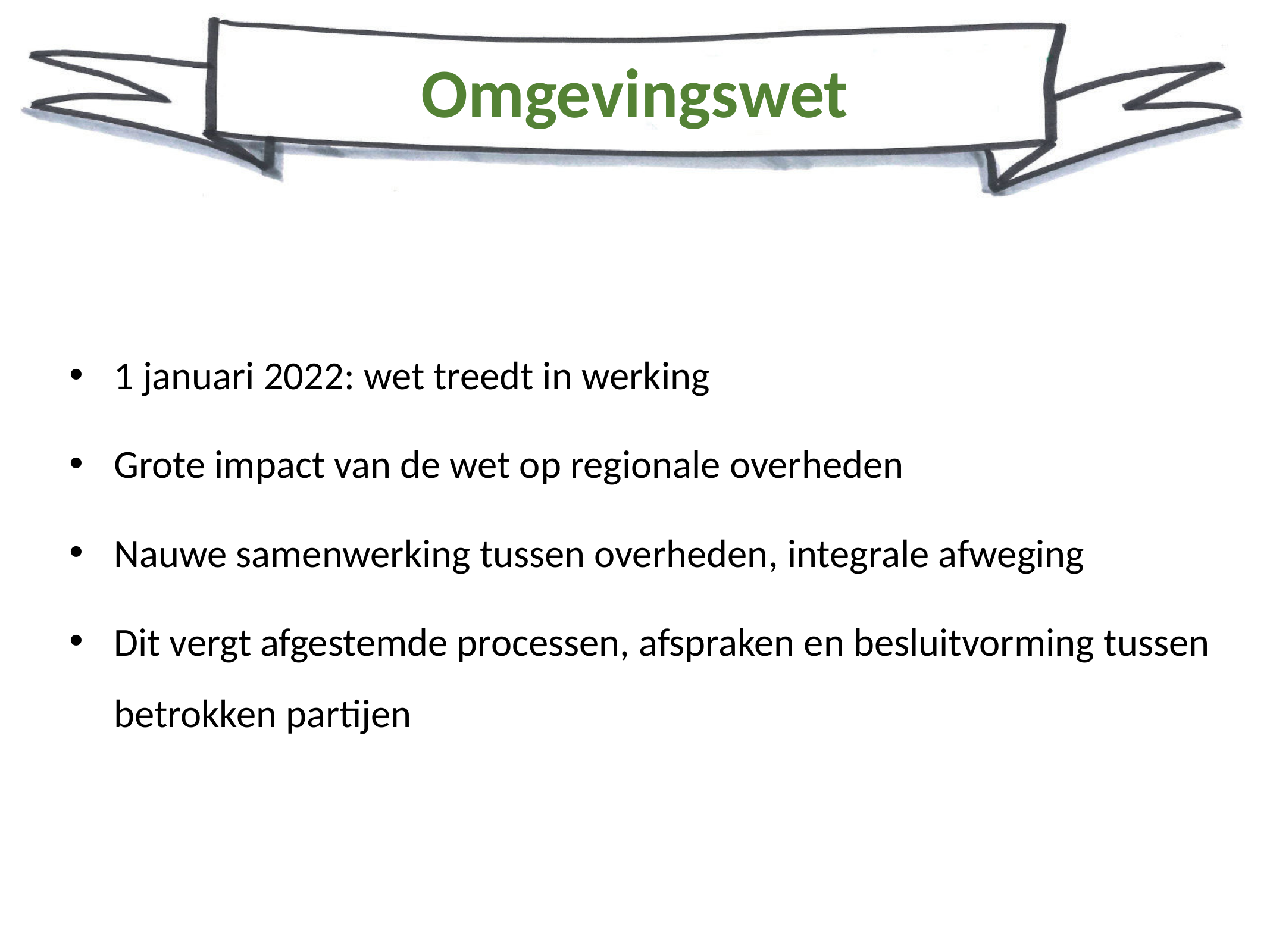

# Omgevingswet
1 januari 2022: wet treedt in werking
Grote impact van de wet op regionale overheden
Nauwe samenwerking tussen overheden, integrale afweging
Dit vergt afgestemde processen, afspraken en besluitvorming tussen betrokken partijen